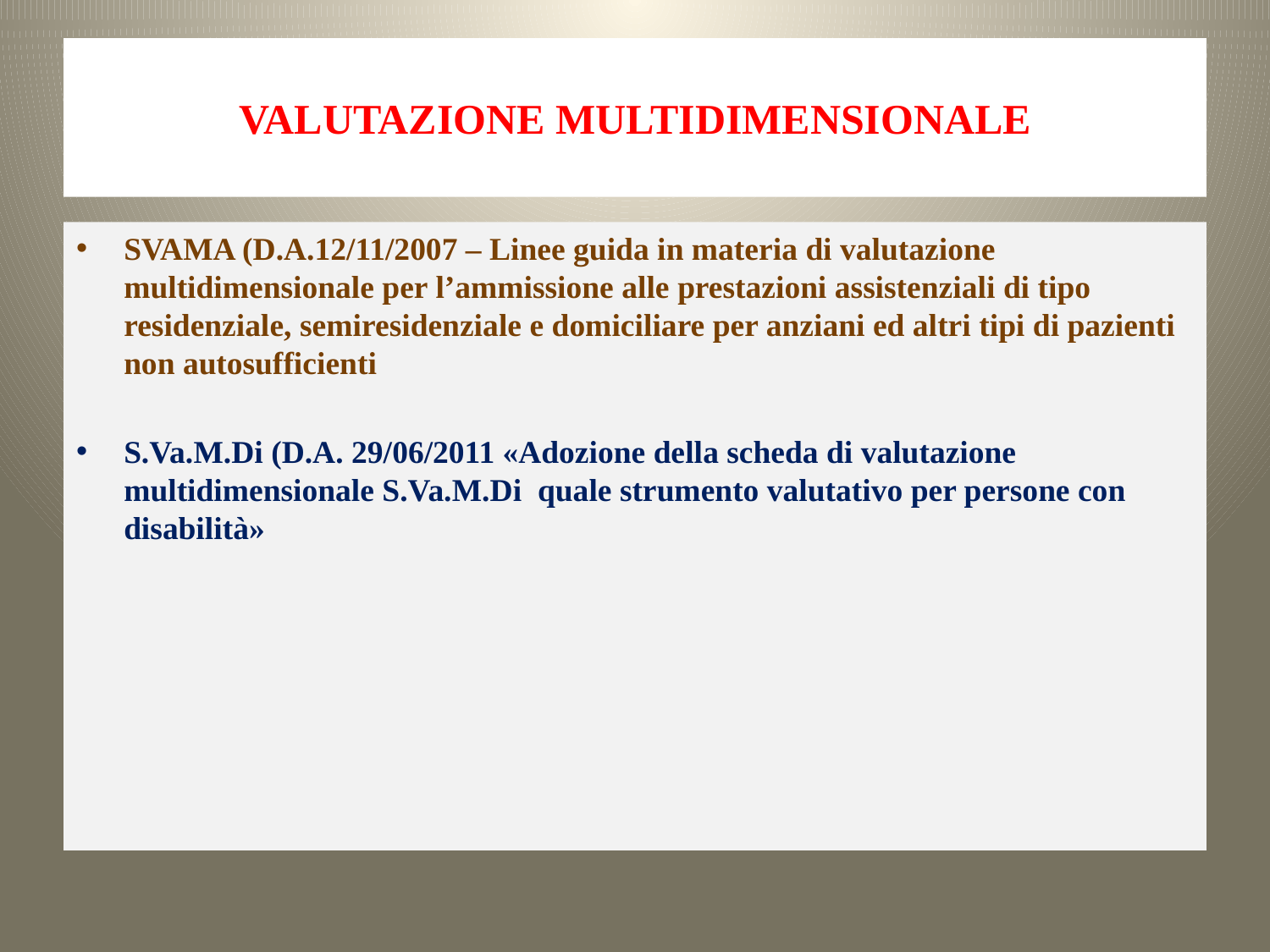

# VALUTAZIONE MULTIDIMENSIONALE
SVAMA (D.A.12/11/2007 – Linee guida in materia di valutazione multidimensionale per l’ammissione alle prestazioni assistenziali di tipo residenziale, semiresidenziale e domiciliare per anziani ed altri tipi di pazienti non autosufficienti

S.Va.M.Di (D.A. 29/06/2011 «Adozione della scheda di valutazione multidimensionale S.Va.M.Di  quale strumento valutativo per persone con disabilità»